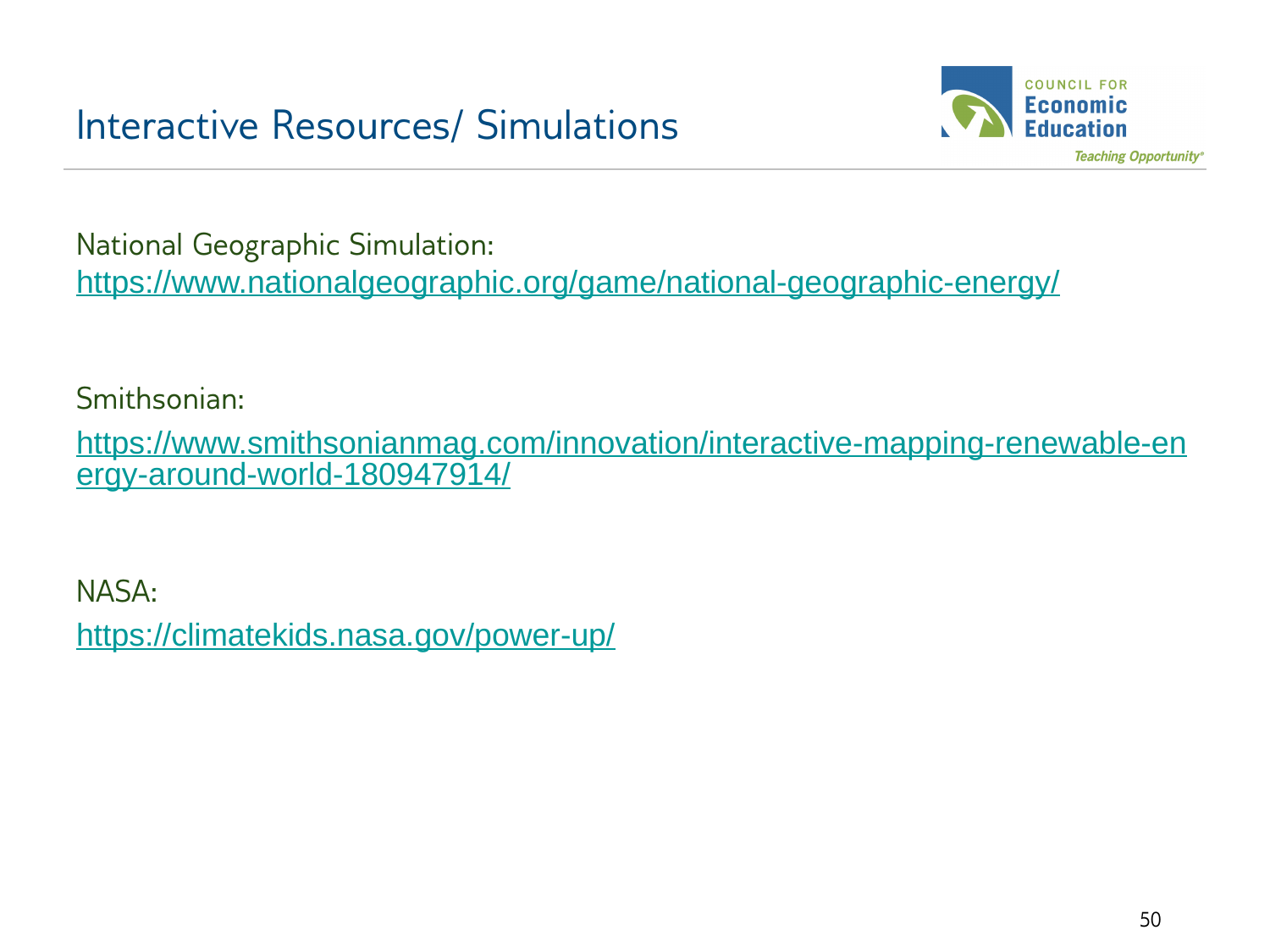

# Interactive Resources/ Simulations
National Geographic Simulation: https://www.nationalgeographic.org/game/national-geographic-energy/

Smithsonian:
https://www.smithsonianmag.com/innovation/interactive-mapping-renewable-energy-around-world-180947914/

NASA:
https://climatekids.nasa.gov/power-up/
50